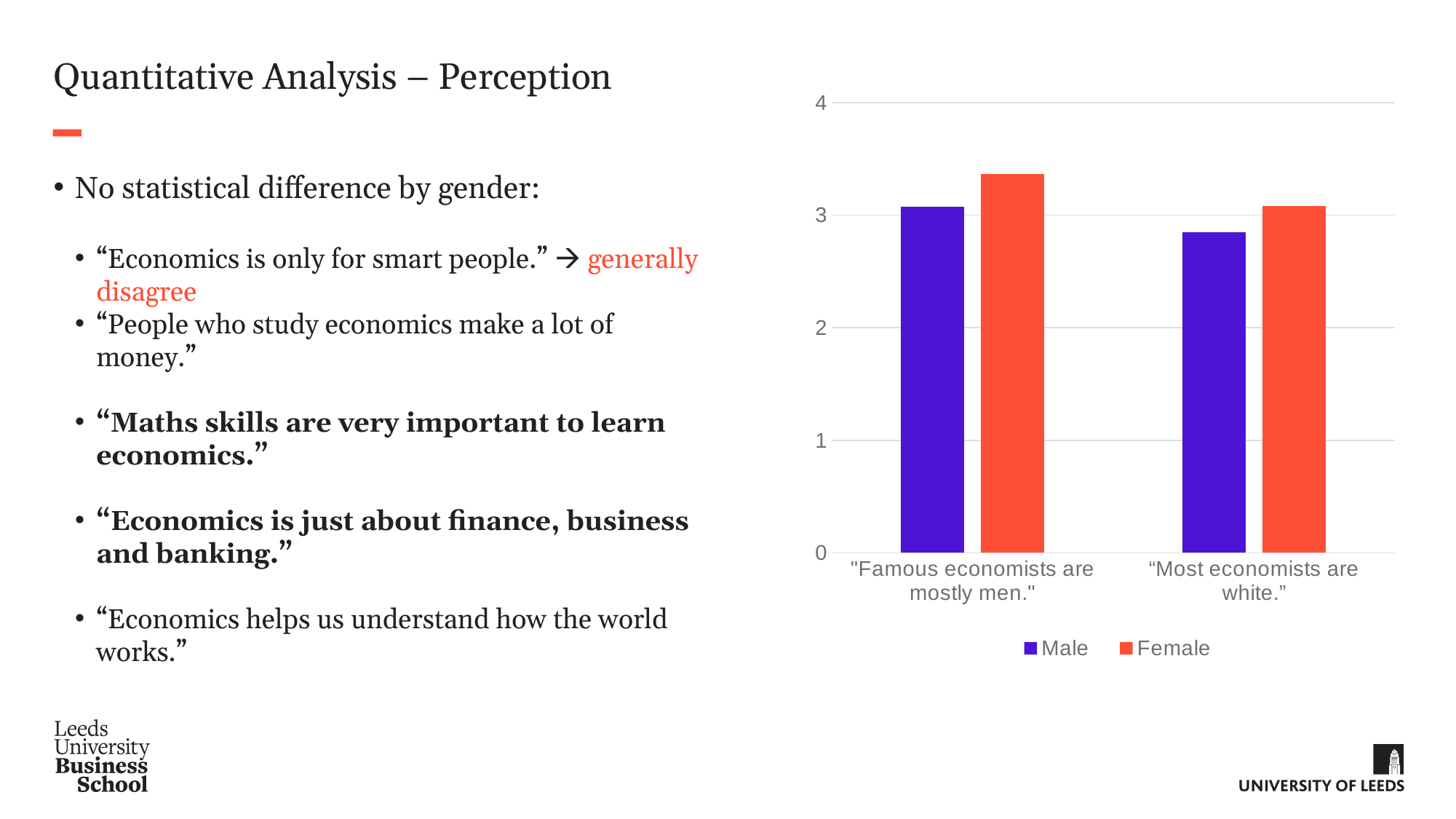

# Quantitative Analysis – Perception

### Chart

| Category |  |  |
|---|---|---|
| "Famous economists are mostly men." | 3.074829931972789 | 3.3651685393258433 |
| “Most economists are white.” | 2.8503401360544225 | 3.0786516853932584 |
No statistical difference by gender:

“Economics is only for smart people.” 🡪 generally disagree
“People who study economics make a lot of money.”

“Maths skills are very important to learn economics.”

“Economics is just about finance, business and banking.”

“Economics helps us understand how the world works.”